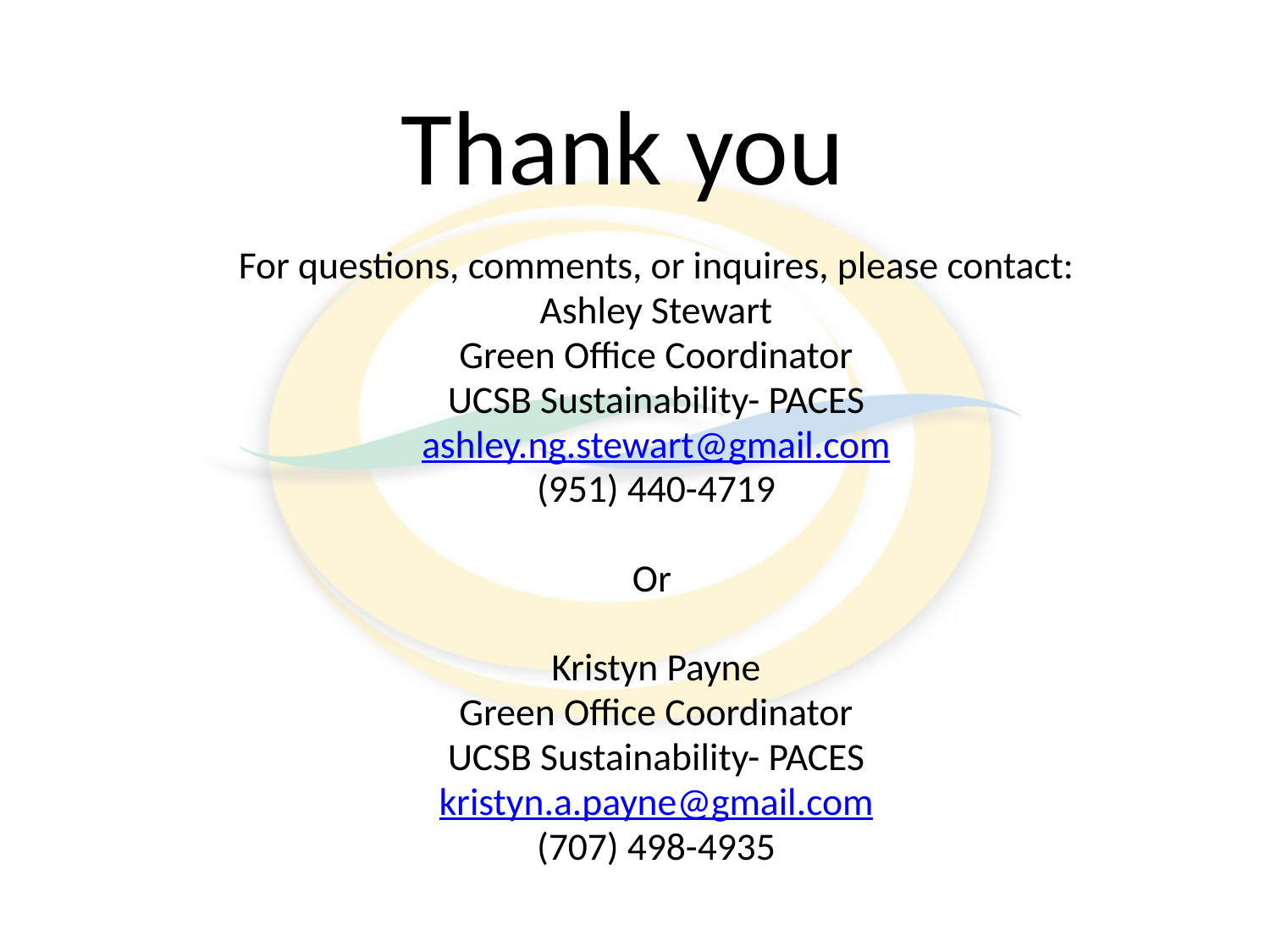

# Thank you
For questions, comments, or inquires, please contact:
Ashley Stewart
Green Office Coordinator
UCSB Sustainability- PACES
ashley.ng.stewart@gmail.com
(951) 440-4719

Or

Kristyn Payne
Green Office Coordinator
UCSB Sustainability- PACES
kristyn.a.payne@gmail.com
(707) 498-4935